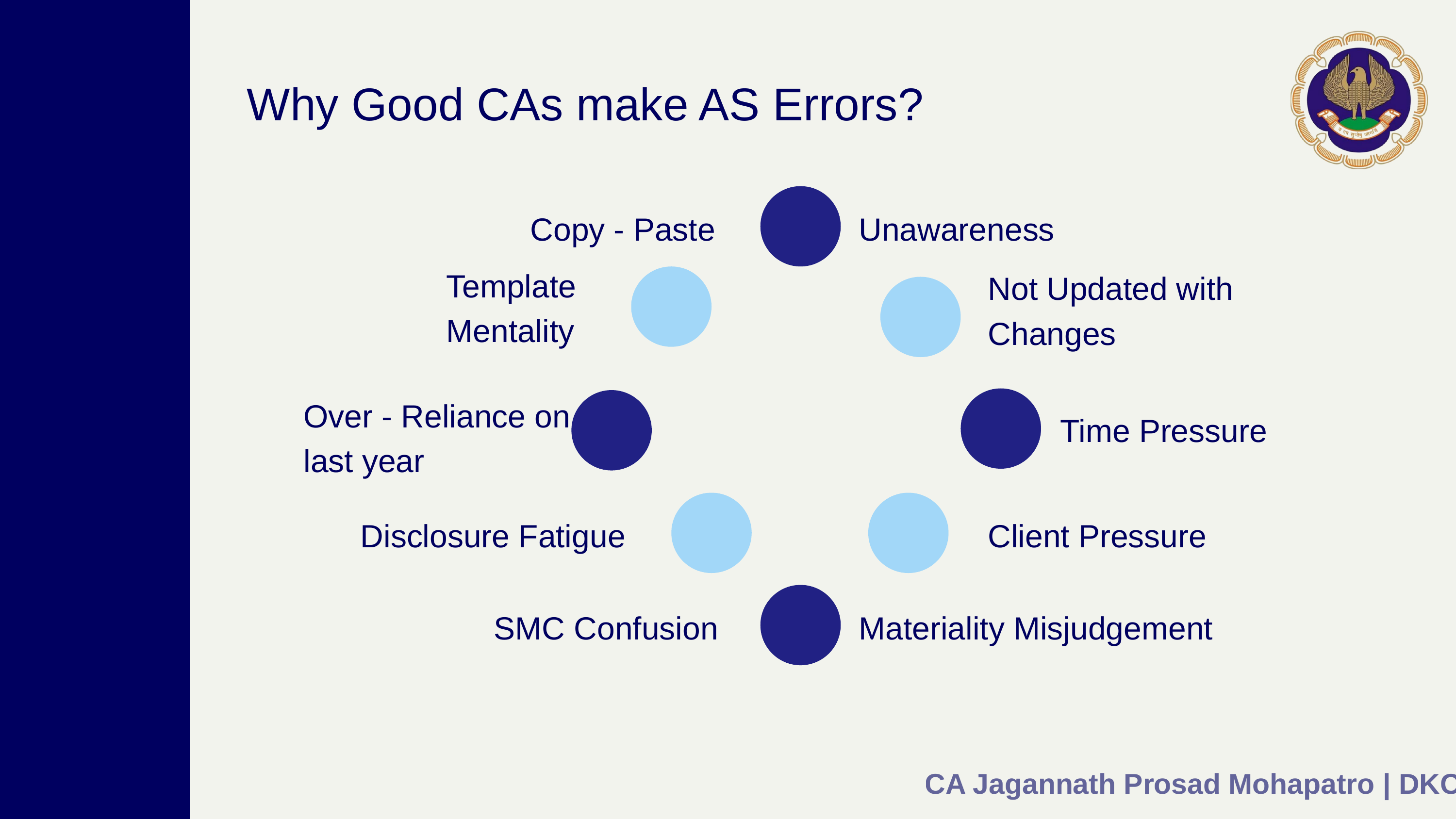

Why Good CAs make AS Errors?

Copy - Paste
Unawareness
Template Mentality
Not Updated with Changes

Over - Reliance on last year

Time Pressure

Disclosure Fatigue
Client Pressure

SMC Confusion
Materiality Misjudgement

CA Jagannath Prosad Mohapatro | DKC